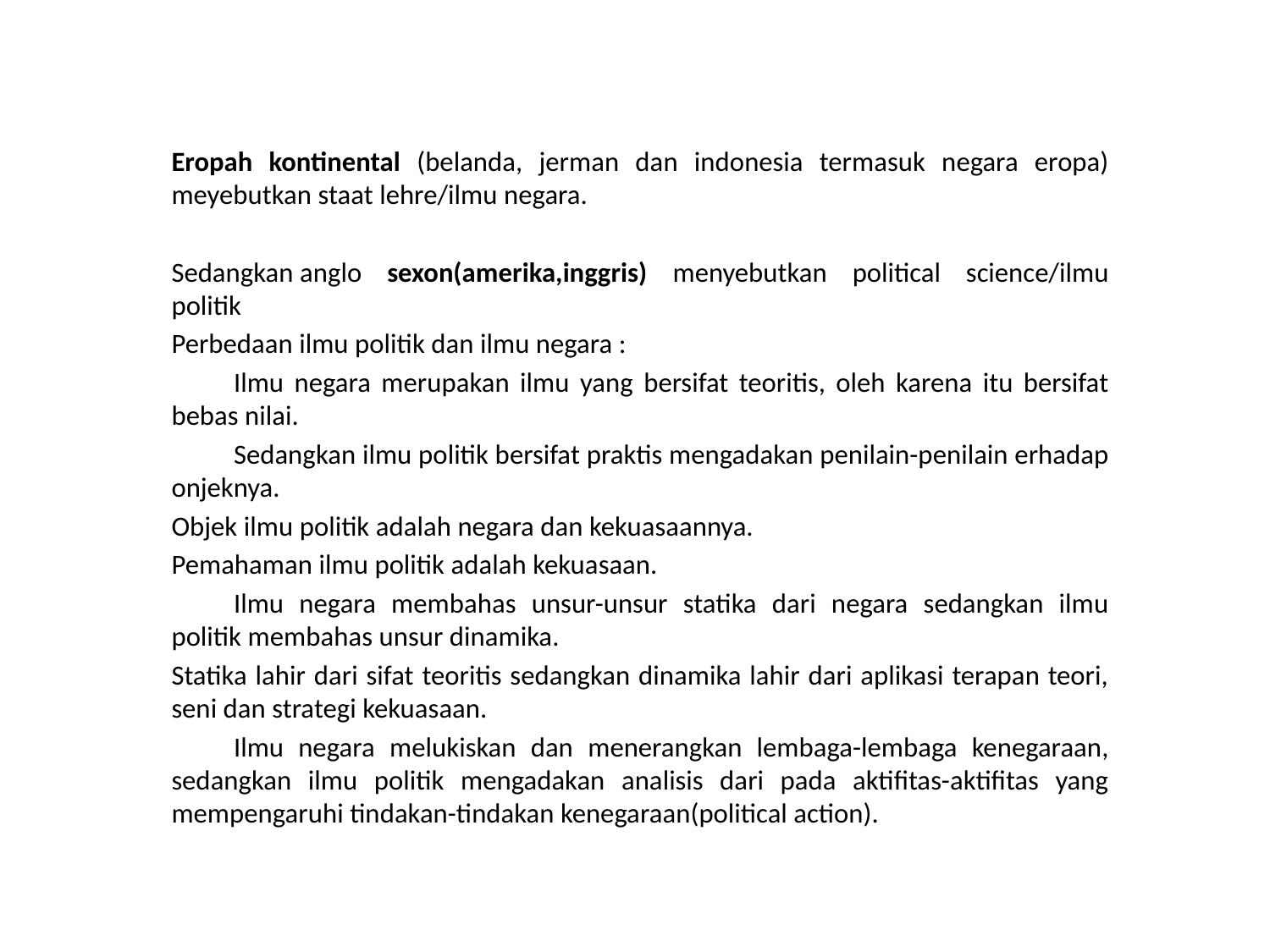

Eropah kontinental (belanda, jerman dan indonesia termasuk negara eropa) meyebutkan staat lehre/ilmu negara.

Sedangkan anglo sexon(amerika,inggris) menyebutkan political science/ilmu politik
Perbedaan ilmu politik dan ilmu negara :
	Ilmu negara merupakan ilmu yang bersifat teoritis, oleh karena itu bersifat bebas nilai.
	Sedangkan ilmu politik bersifat praktis mengadakan penilain-penilain erhadap onjeknya.
Objek ilmu politik adalah negara dan kekuasaannya.
Pemahaman ilmu politik adalah kekuasaan.
	Ilmu negara membahas unsur-unsur statika dari negara sedangkan ilmu politik membahas unsur dinamika.
Statika lahir dari sifat teoritis sedangkan dinamika lahir dari aplikasi terapan teori, seni dan strategi kekuasaan.
	Ilmu negara melukiskan dan menerangkan lembaga-lembaga kenegaraan, sedangkan ilmu politik mengadakan analisis dari pada aktifitas-aktifitas yang mempengaruhi tindakan-tindakan kenegaraan(political action).